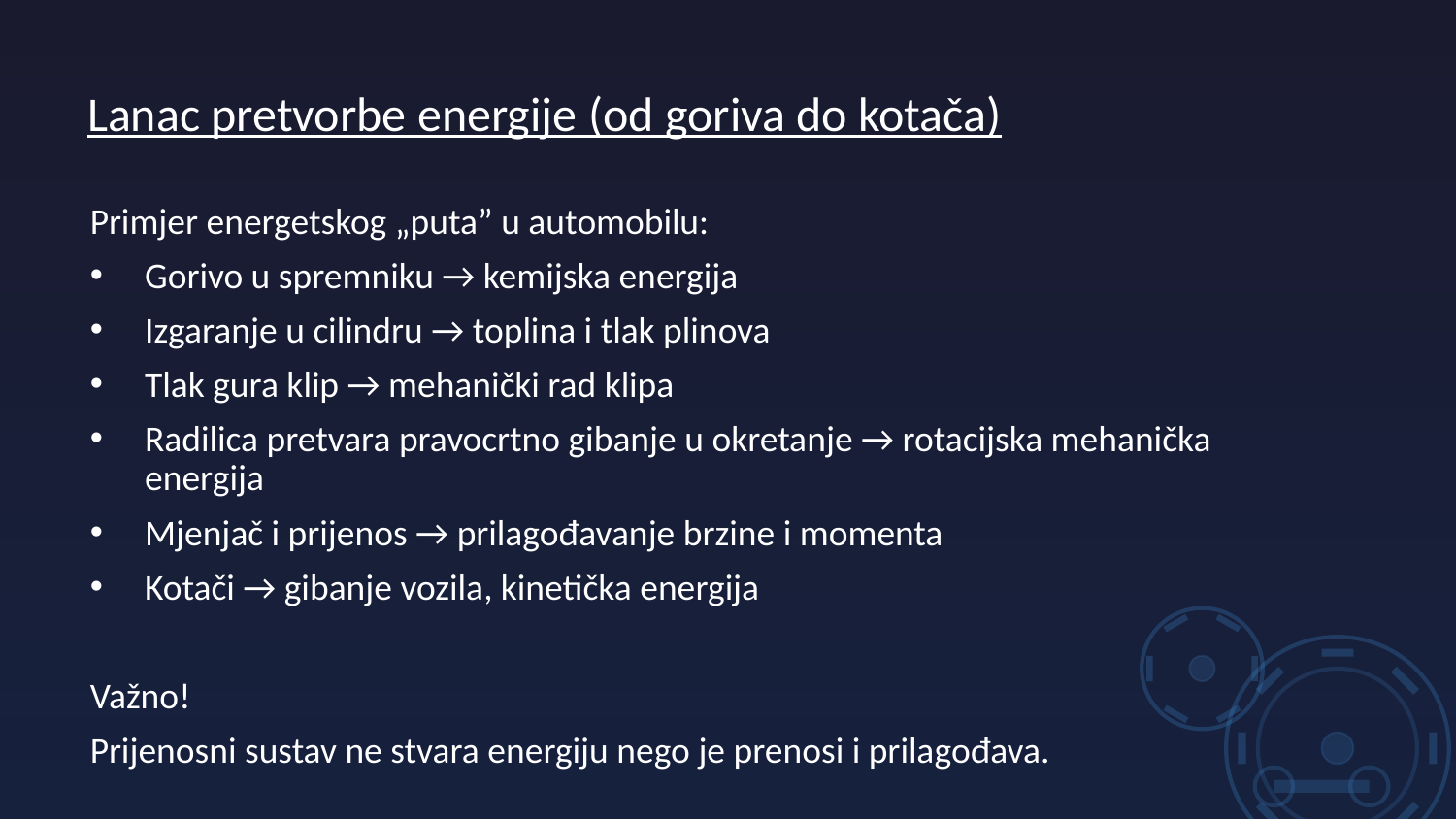

Lanac pretvorbe energije (od goriva do kotača)
Primjer energetskog „puta” u automobilu:
Gorivo u spremniku → kemijska energija
Izgaranje u cilindru → toplina i tlak plinova
Tlak gura klip → mehanički rad klipa
Radilica pretvara pravocrtno gibanje u okretanje → rotacijska mehanička energija
Mjenjač i prijenos → prilagođavanje brzine i momenta
Kotači → gibanje vozila, kinetička energija

Važno!
Prijenosni sustav ne stvara energiju nego je prenosi i prilagođava.